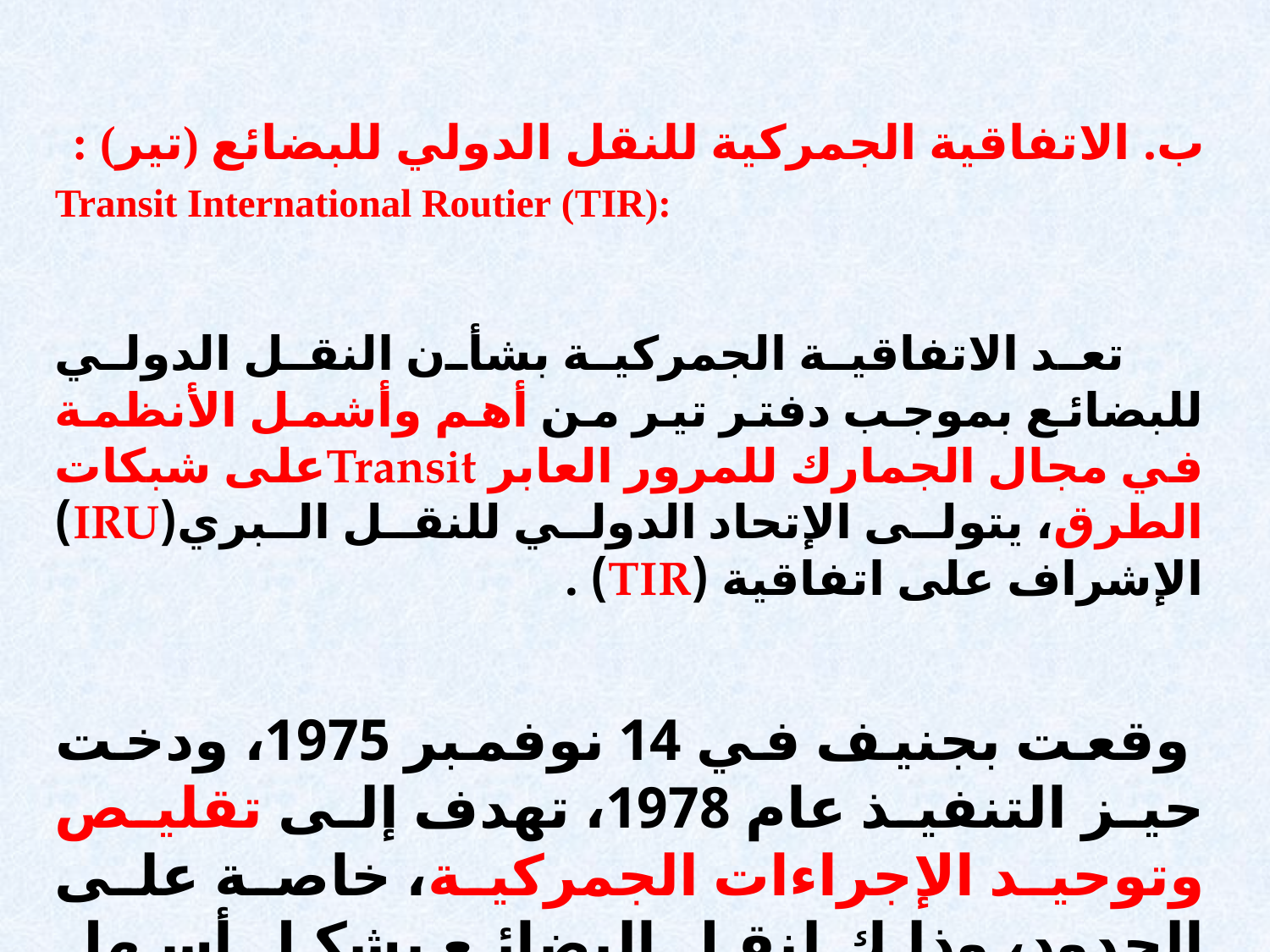

ب. الاتفاقية الجمركية للنقل الدولي للبضائع (تير) :
:(TIR) Transit International Routier
   تعد الاتفاقية الجمركية بشأن النقل الدولي للبضائع بموجب دفتر تير من أهم وأشمل الأنظمة في مجال الجمارك للمرور العابر Transitعلى شبكات الطرق، يتولى الإتحاد الدولي للنقل البري(IRU) الإشراف على اتفاقية (TIR) .
 وقعت بجنيف في 14 نوفمبر 1975، ودخت حيز التنفيذ عام 1978، تهدف إلى تقليص وتوحيد الإجراءات الجمركية، خاصة على الحدود، وذلك لنقل البضائع بشكل أسهل وأسرع،